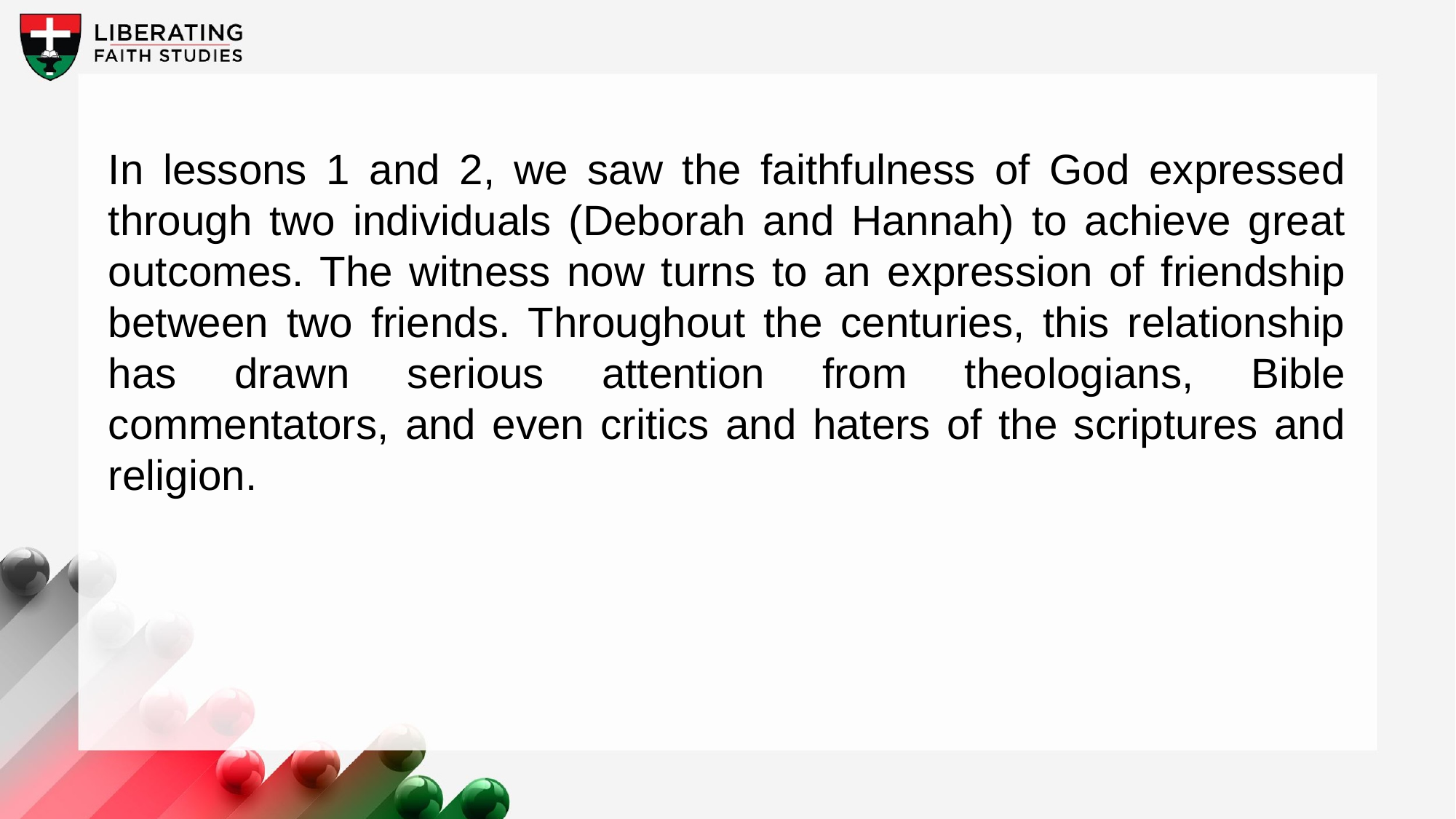

In lessons 1 and 2, we saw the faithfulness of God expressed through two individuals (Deborah and Hannah) to achieve great outcomes. The witness now turns to an expression of friendship between two friends. Throughout the centuries, this relationship has drawn serious attention from theologians, Bible commentators, and even critics and haters of the scriptures and religion.